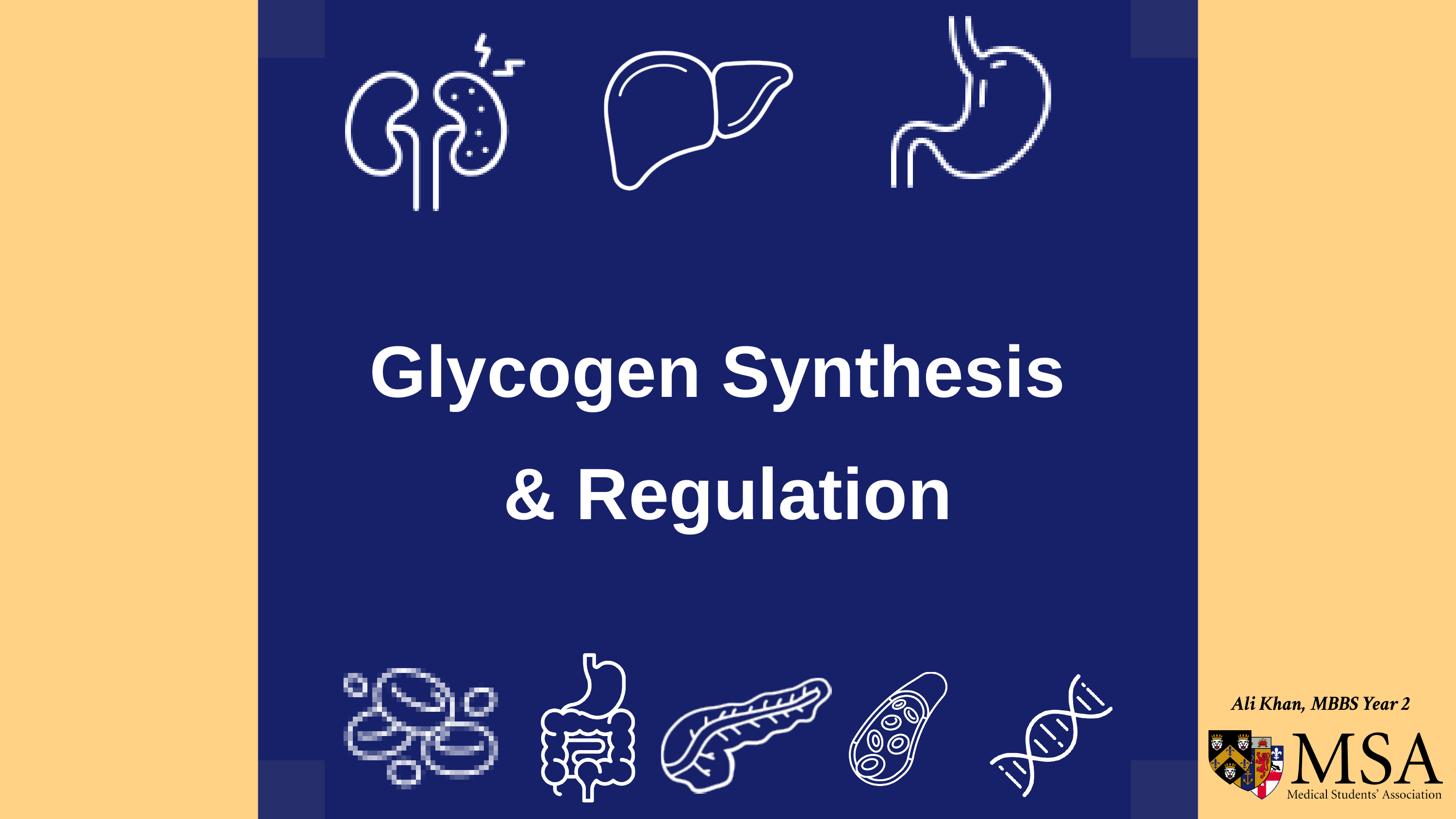

Glycogen Synthesis  & Regulation

Ali Khan, MBBS Year 2